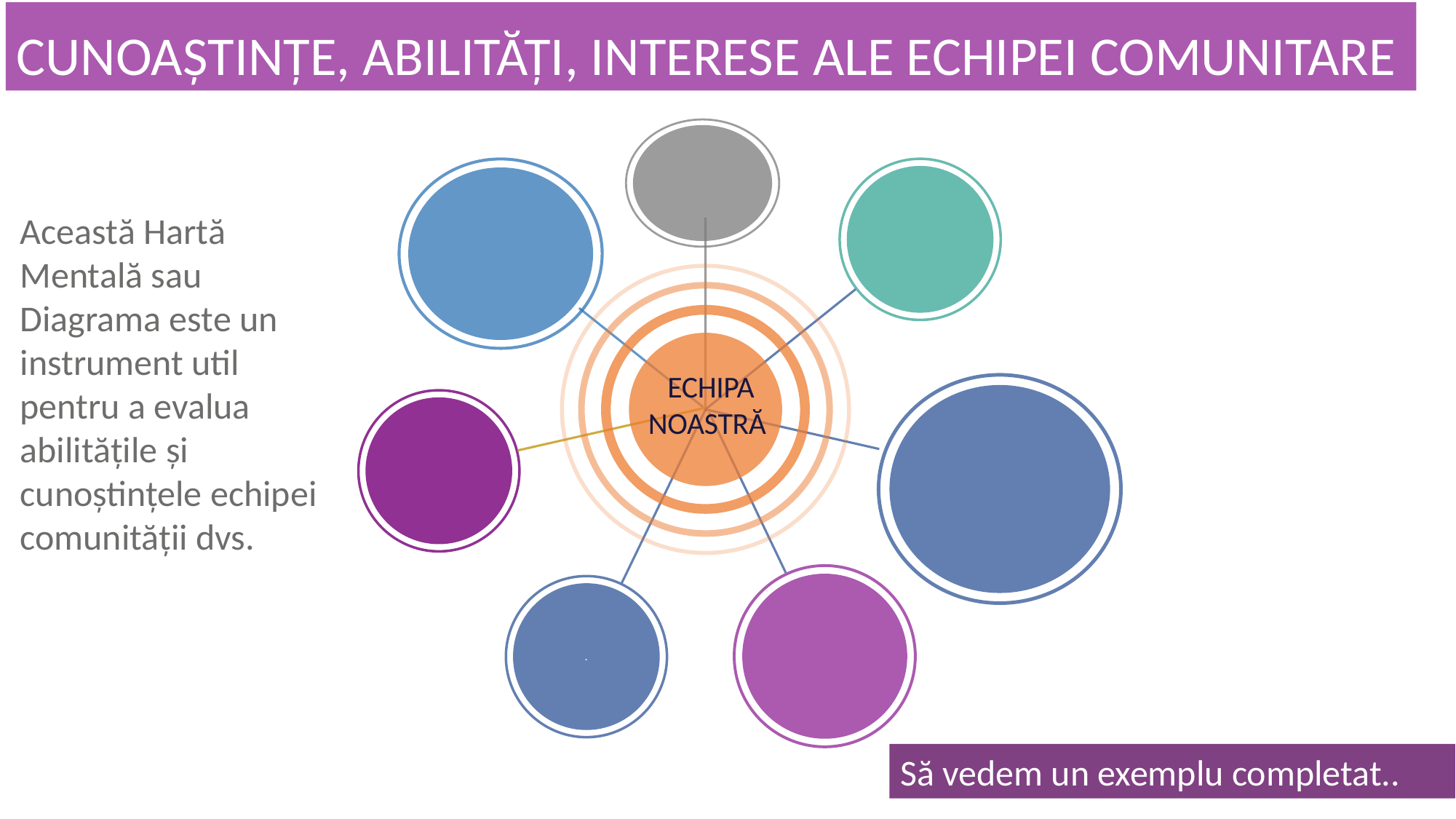

CUNOAȘTINȚE, ABILITĂȚI, INTERESE ALE ECHIPEI COMUNITARE

Această Hartă Mentală sau Diagrama este un instrument util pentru a evalua abilitățile și cunoștințele echipei comunității dvs.

ECHIPA NOASTRĂ

.
Să vedem un exemplu completat..